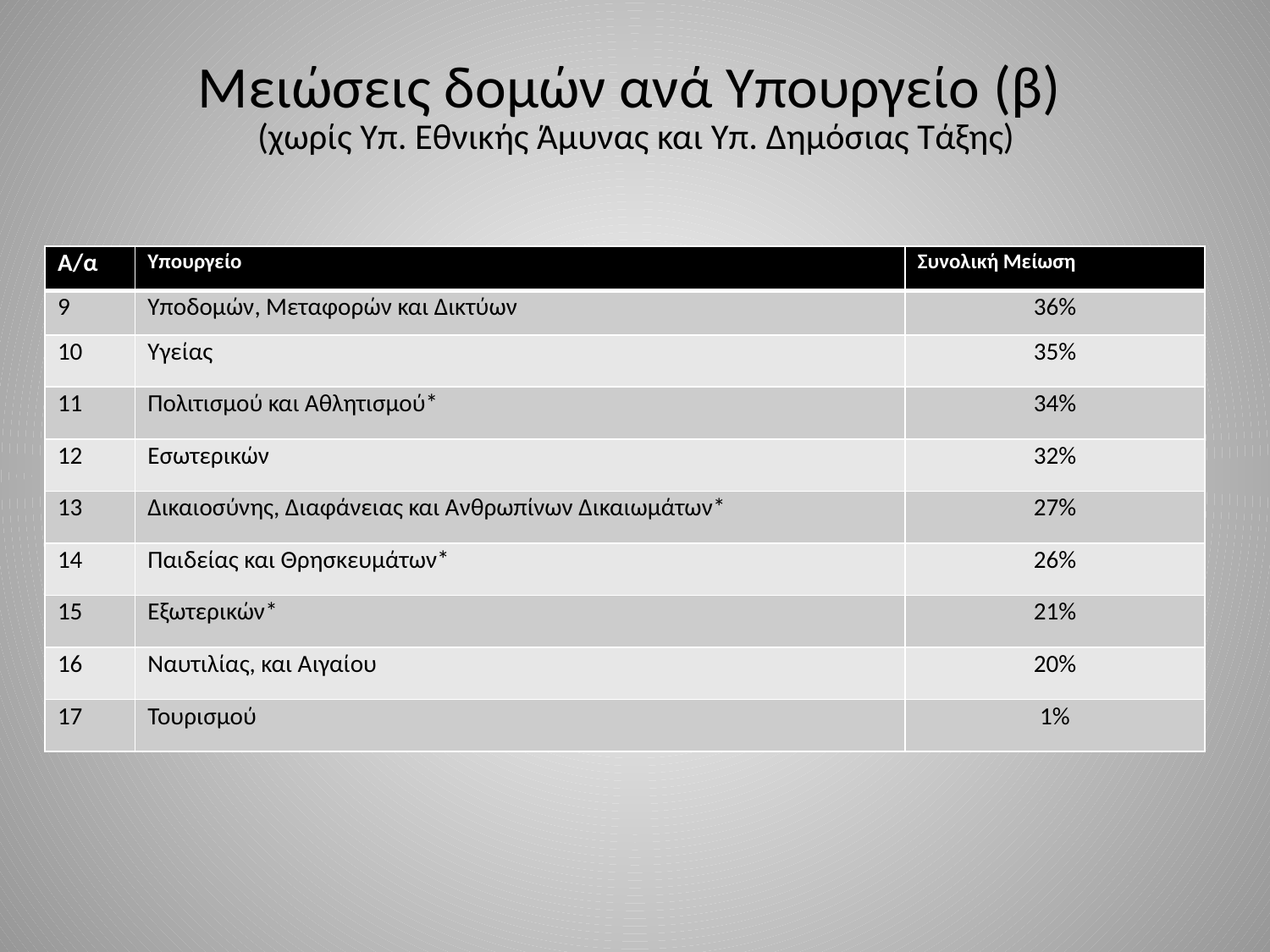

# Μειώσεις δομών ανά Υπουργείο (β) (χωρίς Υπ. Εθνικής Άμυνας και Υπ. Δημόσιας Τάξης)
| Α/α | Υπουργείο | Συνολική Μείωση |
| --- | --- | --- |
| 9 | Υποδομών, Μεταφορών και Δικτύων | 36% |
| 10 | Υγείας | 35% |
| 11 | Πολιτισμού και Αθλητισμού\* | 34% |
| 12 | Εσωτερικών | 32% |
| 13 | Δικαιοσύνης, Διαφάνειας και Ανθρωπίνων Δικαιωμάτων\* | 27% |
| 14 | Παιδείας και Θρησκευμάτων\* | 26% |
| 15 | Εξωτερικών\* | 21% |
| 16 | Ναυτιλίας, και Αιγαίου | 20% |
| 17 | Τουρισμού | 1% |